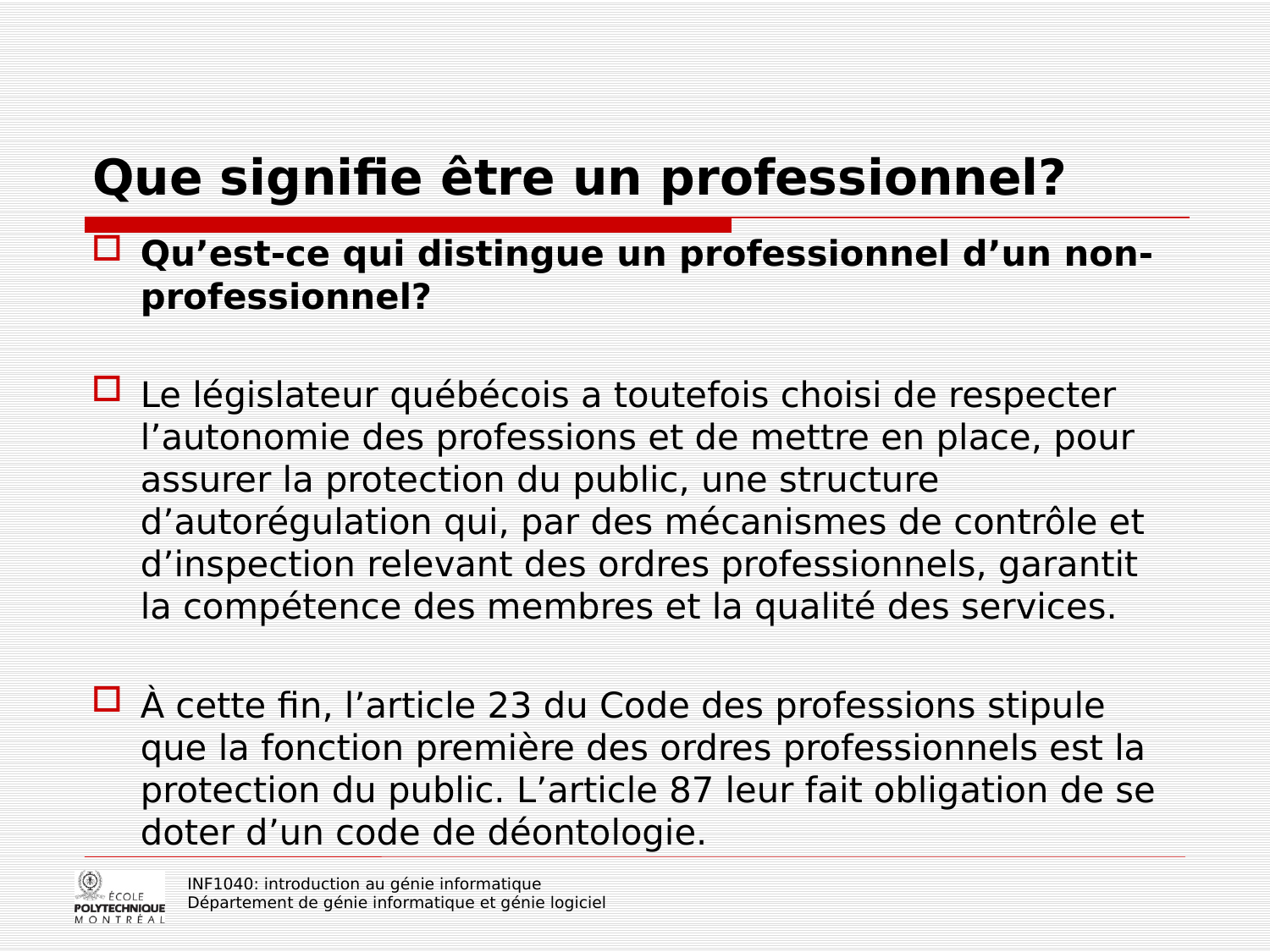

# Que signifie être un professionnel?
Qu’est-ce qui distingue un professionnel d’un non-professionnel?

Le législateur québécois a toutefois choisi de respecter l’autonomie des professions et de mettre en place, pour assurer la protection du public, une structure d’autorégulation qui, par des mécanismes de contrôle et d’inspection relevant des ordres professionnels, garantit la compétence des membres et la qualité des services.

À cette fin, l’article 23 du Code des professions stipule que la fonction première des ordres professionnels est la protection du public. L’article 87 leur fait obligation de se doter d’un code de déontologie.

INF1040: introduction au génie informatique
Département de génie informatique et génie logiciel